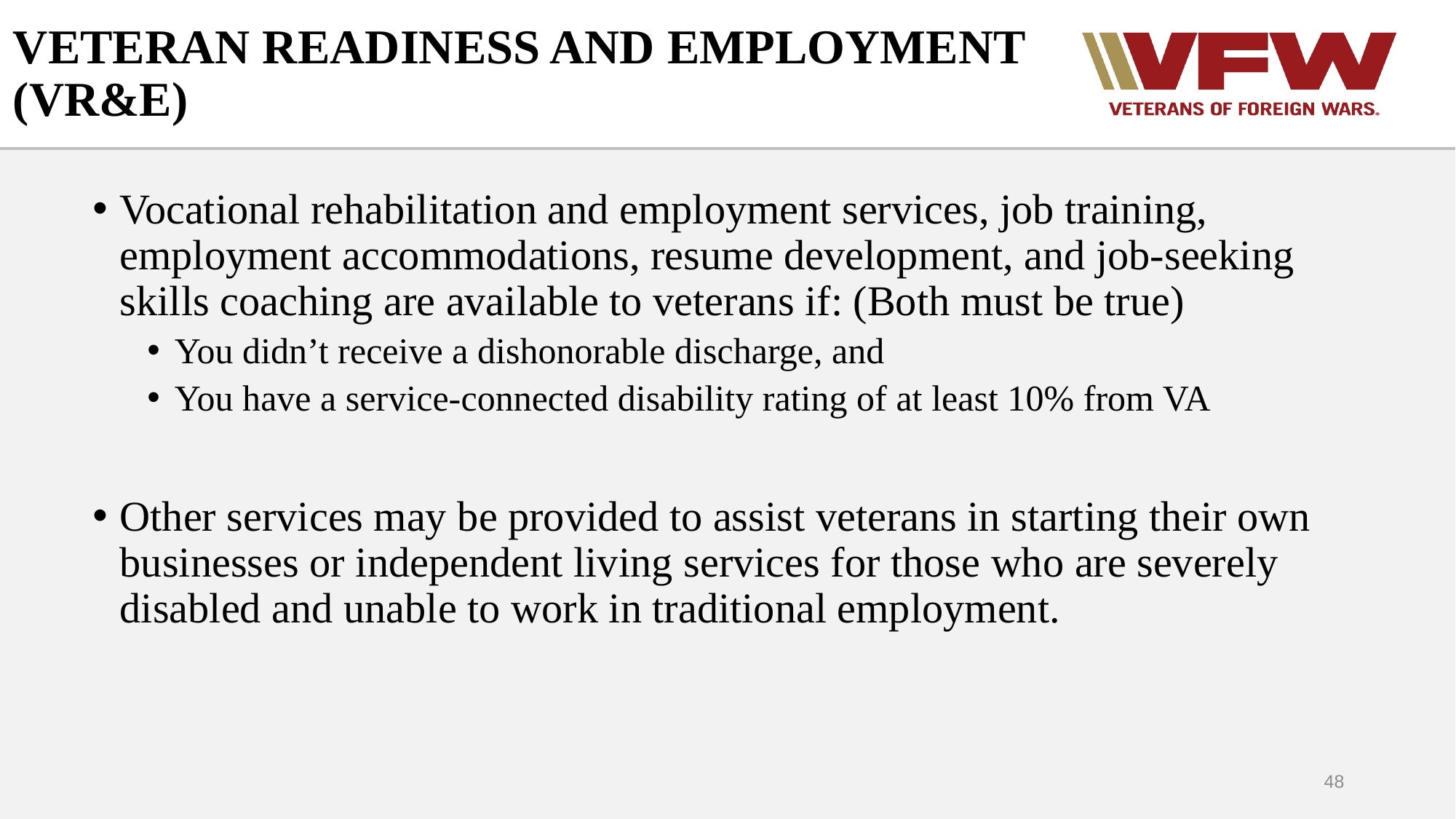

# VETERAN READINESS AND EMPLOYMENT (VR&E)
Vocational rehabilitation and employment services, job training, employment accommodations, resume development, and job-seeking skills coaching are available to veterans if: (Both must be true)
You didn’t receive a dishonorable discharge, and
You have a service-connected disability rating of at least 10% from VA

Other services may be provided to assist veterans in starting their own businesses or independent living services for those who are severely disabled and unable to work in traditional employment.

48